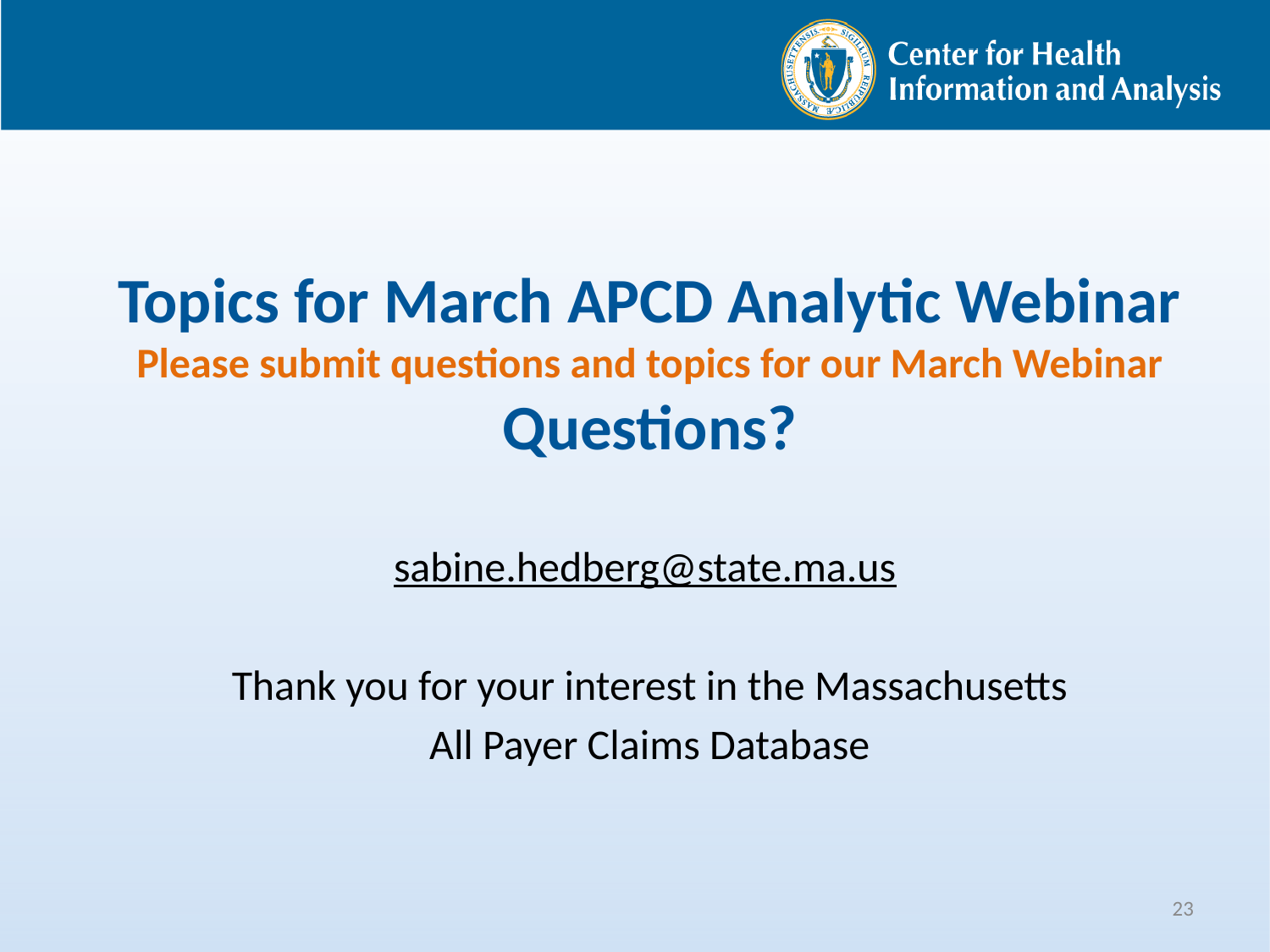

# Topics for March APCD Analytic Webinar Please submit questions and topics for our March Webinar Questions?

sabine.hedberg@state.ma.us

Thank you for your interest in the Massachusetts
All Payer Claims Database
23